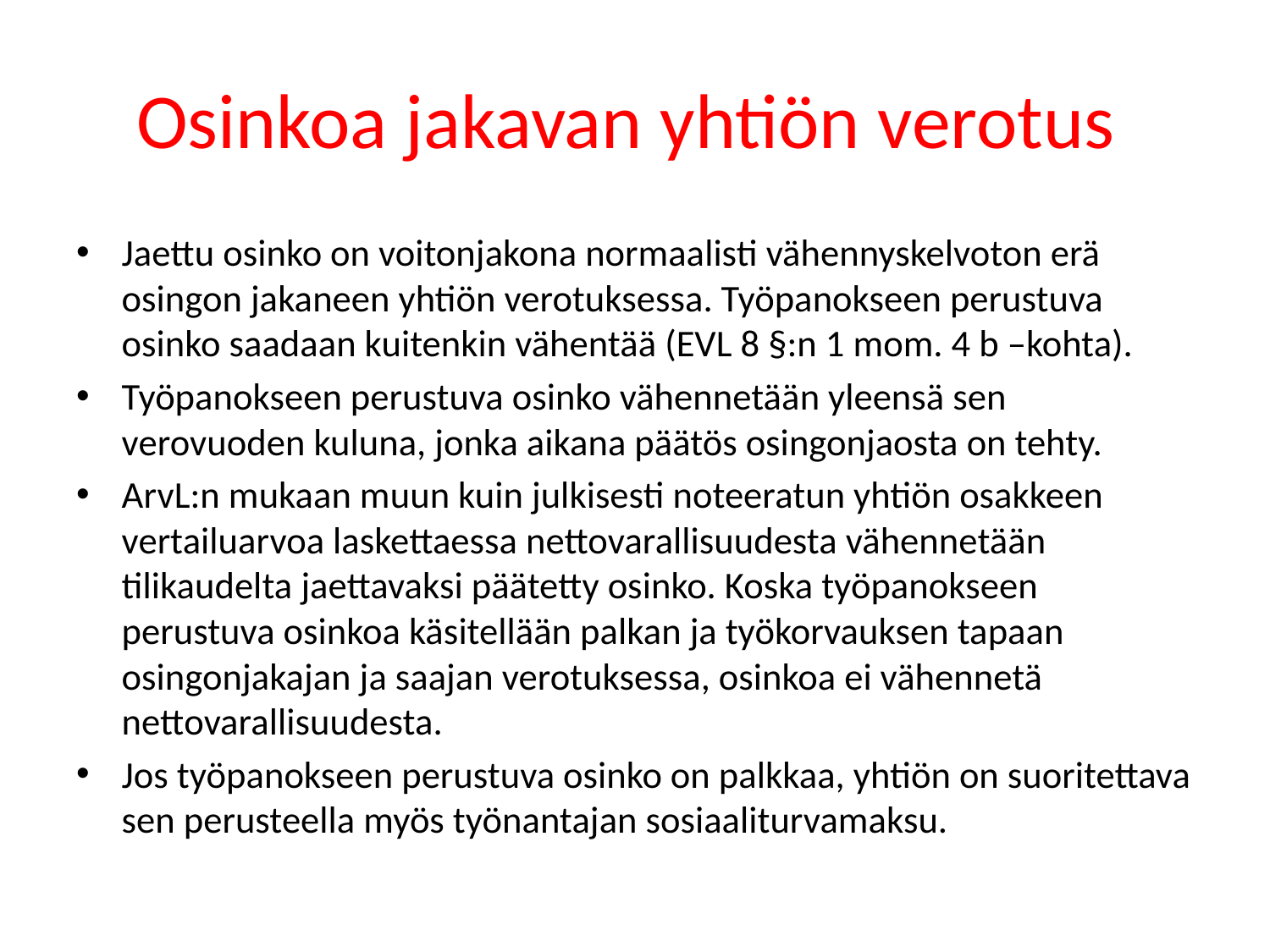

# Osinkoa jakavan yhtiön verotus
Jaettu osinko on voitonjakona normaalisti vähennyskelvoton erä osingon jakaneen yhtiön verotuksessa. Työpanokseen perustuva osinko saadaan kuitenkin vähentää (EVL 8 §:n 1 mom. 4 b –kohta).
Työpanokseen perustuva osinko vähennetään yleensä sen verovuoden kuluna, jonka aikana päätös osingonjaosta on tehty.
ArvL:n mukaan muun kuin julkisesti noteeratun yhtiön osakkeen vertailuarvoa laskettaessa nettovarallisuudesta vähennetään tilikaudelta jaettavaksi päätetty osinko. Koska työpanokseen perustuva osinkoa käsitellään palkan ja työkorvauksen tapaan osingonjakajan ja saajan verotuksessa, osinkoa ei vähennetä nettovarallisuudesta.
Jos työpanokseen perustuva osinko on palkkaa, yhtiön on suoritettava sen perusteella myös työnantajan sosiaaliturvamaksu.